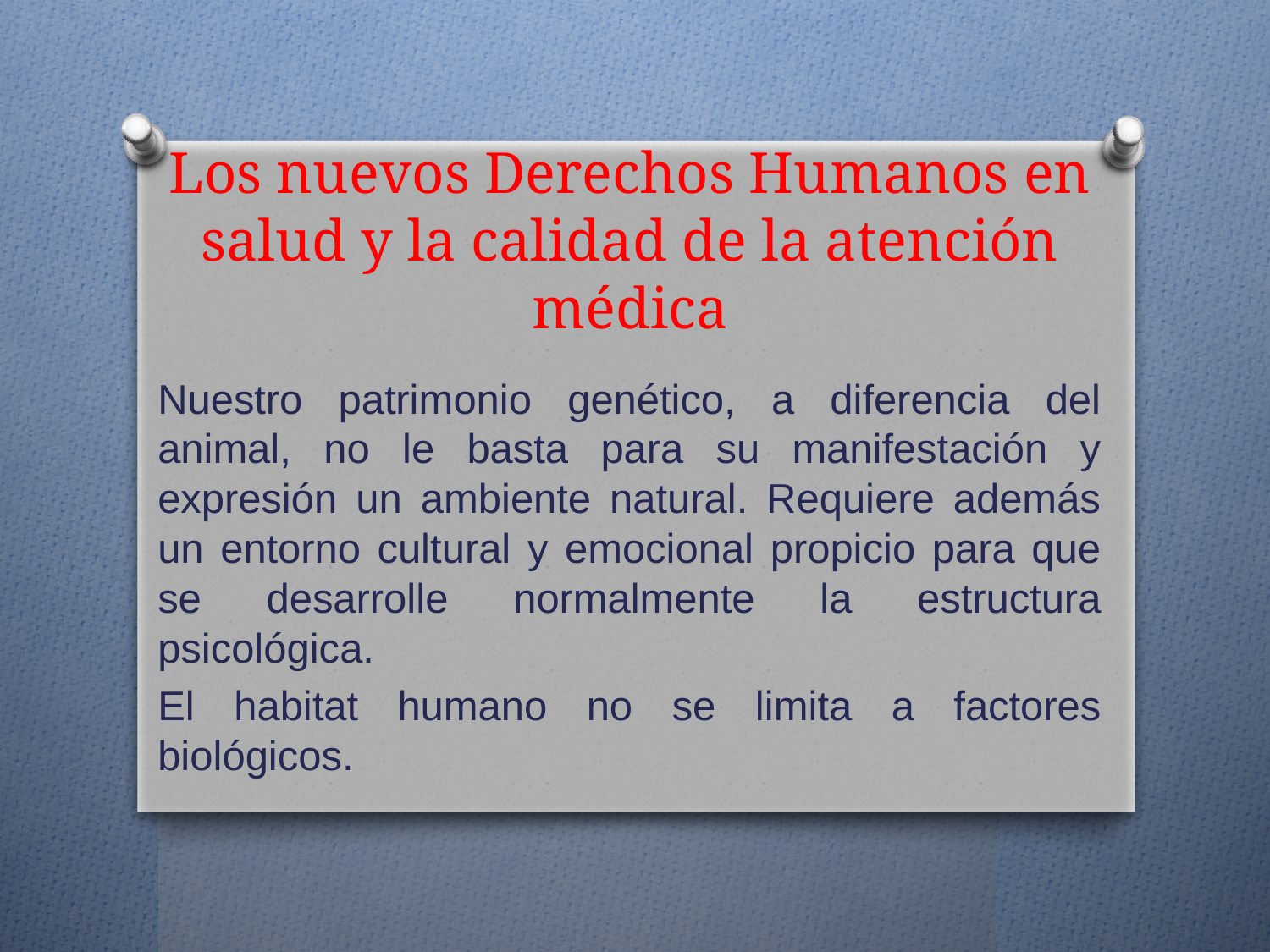

# Los nuevos Derechos Humanos en salud y la calidad de la atención médica
Nuestro patrimonio genético, a diferencia del animal, no le basta para su manifestación y expresión un ambiente natural. Requiere además un entorno cultural y emocional propicio para que se desarrolle normalmente la estructura psicológica.
El habitat humano no se limita a factores biológicos.